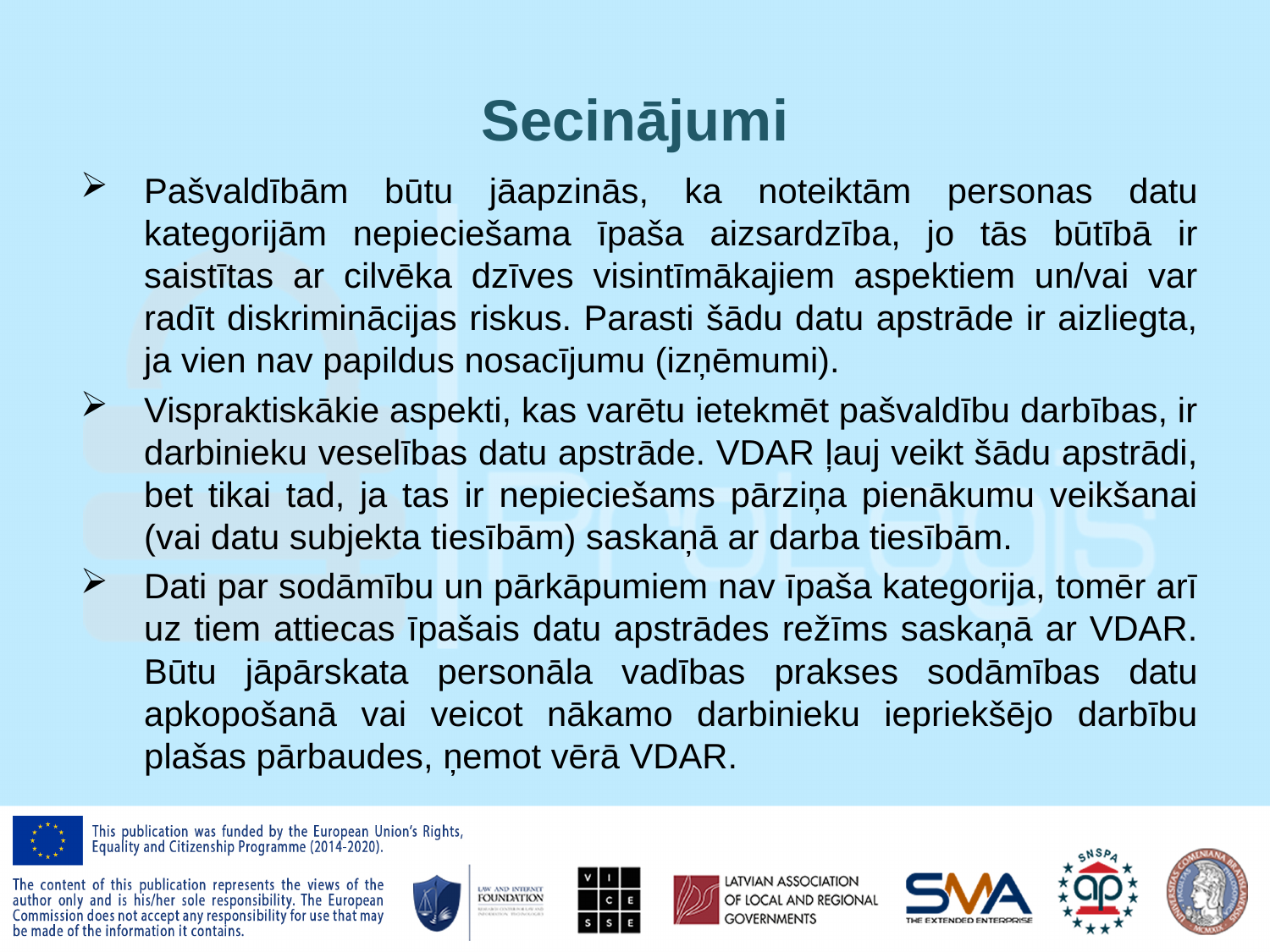

# Secinājumi
Pašvaldībām būtu jāapzinās, ka noteiktām personas datu kategorijām nepieciešama īpaša aizsardzība, jo tās būtībā ir saistītas ar cilvēka dzīves visintīmākajiem aspektiem un/vai var radīt diskriminācijas riskus. Parasti šādu datu apstrāde ir aizliegta, ja vien nav papildus nosacījumu (izņēmumi).
Vispraktiskākie aspekti, kas varētu ietekmēt pašvaldību darbības, ir darbinieku veselības datu apstrāde. VDAR ļauj veikt šādu apstrādi, bet tikai tad, ja tas ir nepieciešams pārziņa pienākumu veikšanai (vai datu subjekta tiesībām) saskaņā ar darba tiesībām.
Dati par sodāmību un pārkāpumiem nav īpaša kategorija, tomēr arī uz tiem attiecas īpašais datu apstrādes režīms saskaņā ar VDAR. Būtu jāpārskata personāla vadības prakses sodāmības datu apkopošanā vai veicot nākamo darbinieku iepriekšējo darbību plašas pārbaudes, ņemot vērā VDAR.